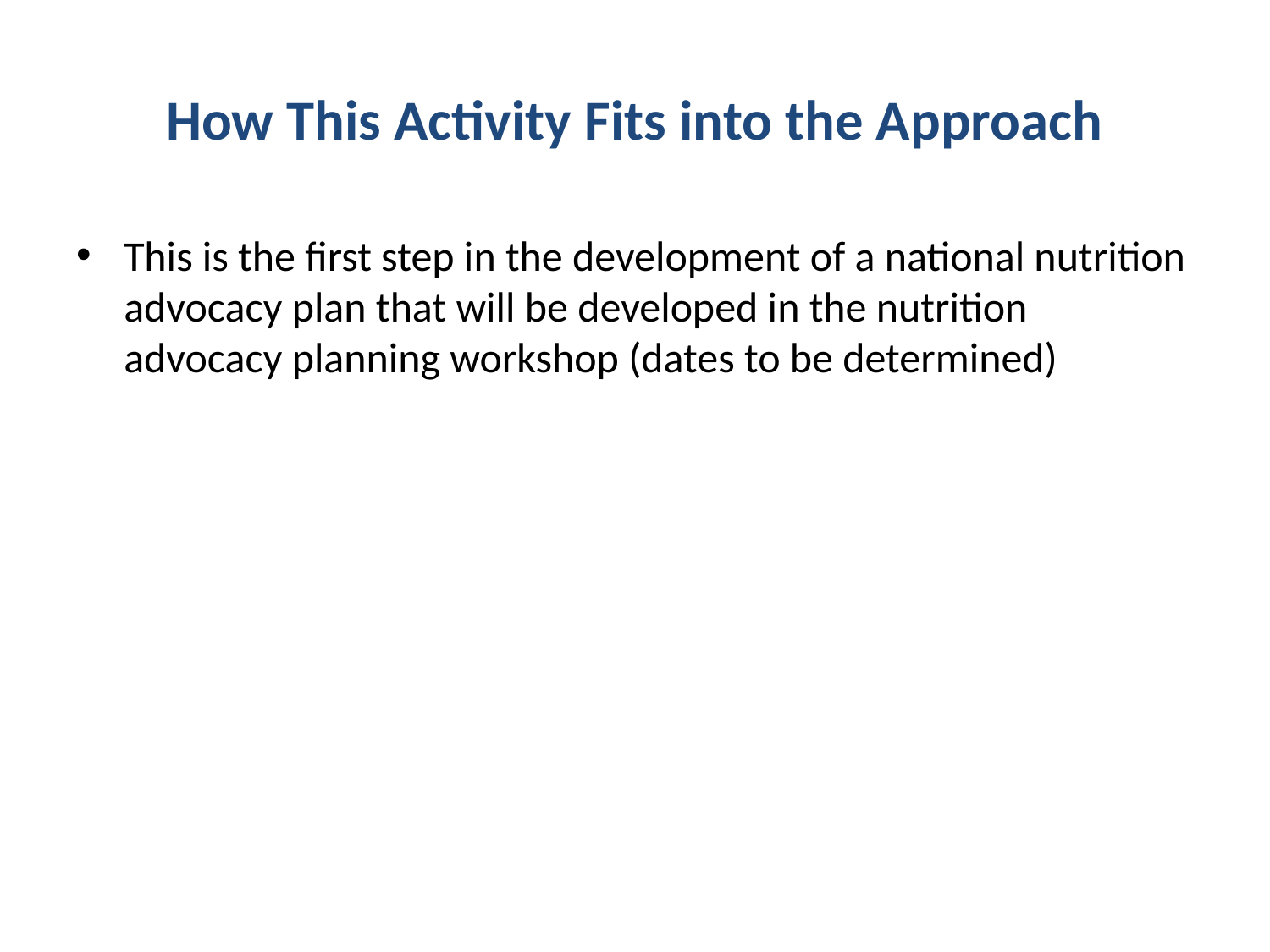

# How This Activity Fits into the Approach
This is the first step in the development of a national nutrition advocacy plan that will be developed in the nutrition advocacy planning workshop (dates to be determined)